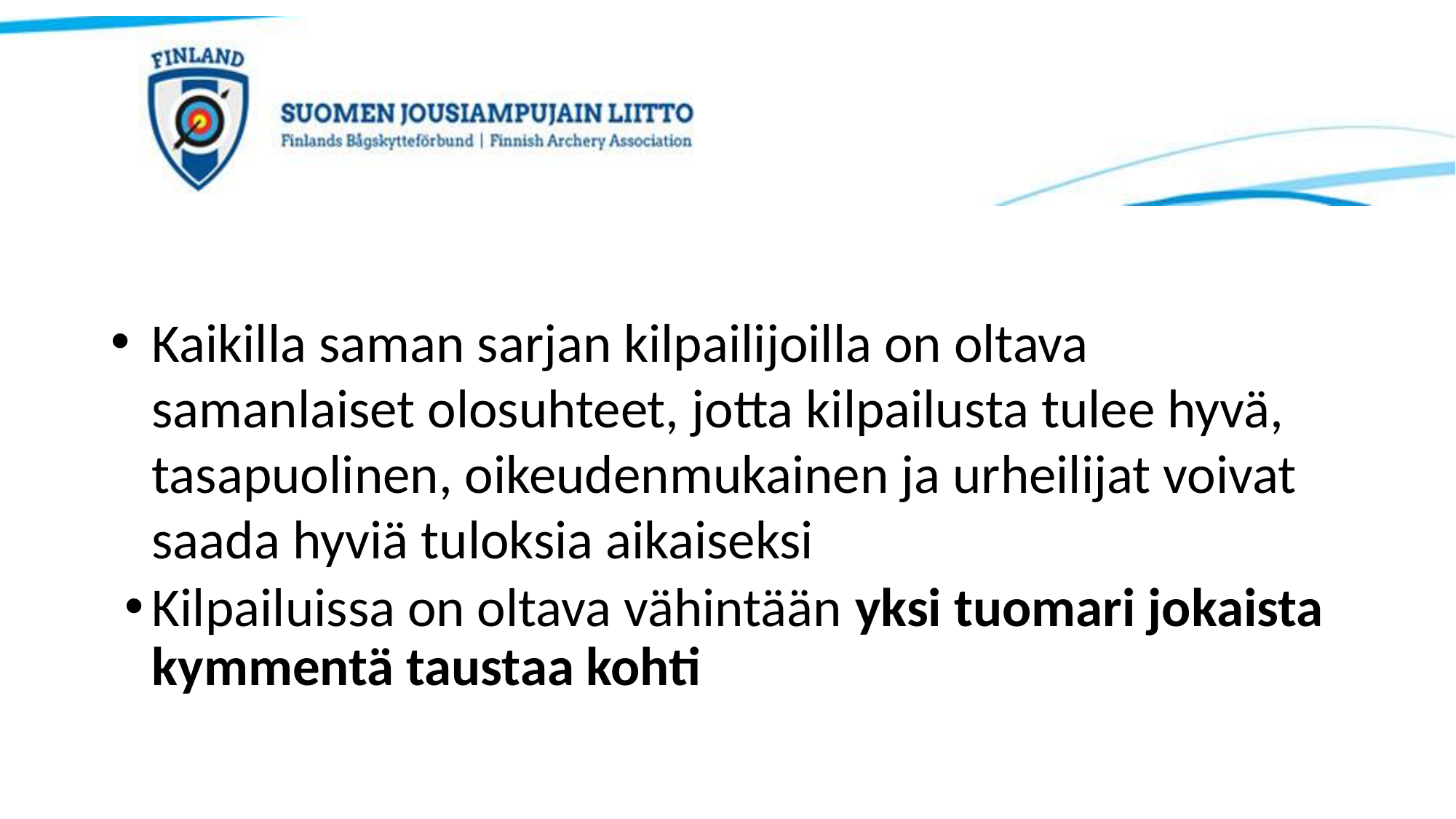

Kaikilla saman sarjan kilpailijoilla on oltava samanlaiset olosuhteet, jotta kilpailusta tulee hyvä, tasapuolinen, oikeudenmukainen ja urheilijat voivat saada hyviä tuloksia aikaiseksi
Kilpailuissa on oltava vähintään yksi tuomari jokaista kymmentä taustaa kohti